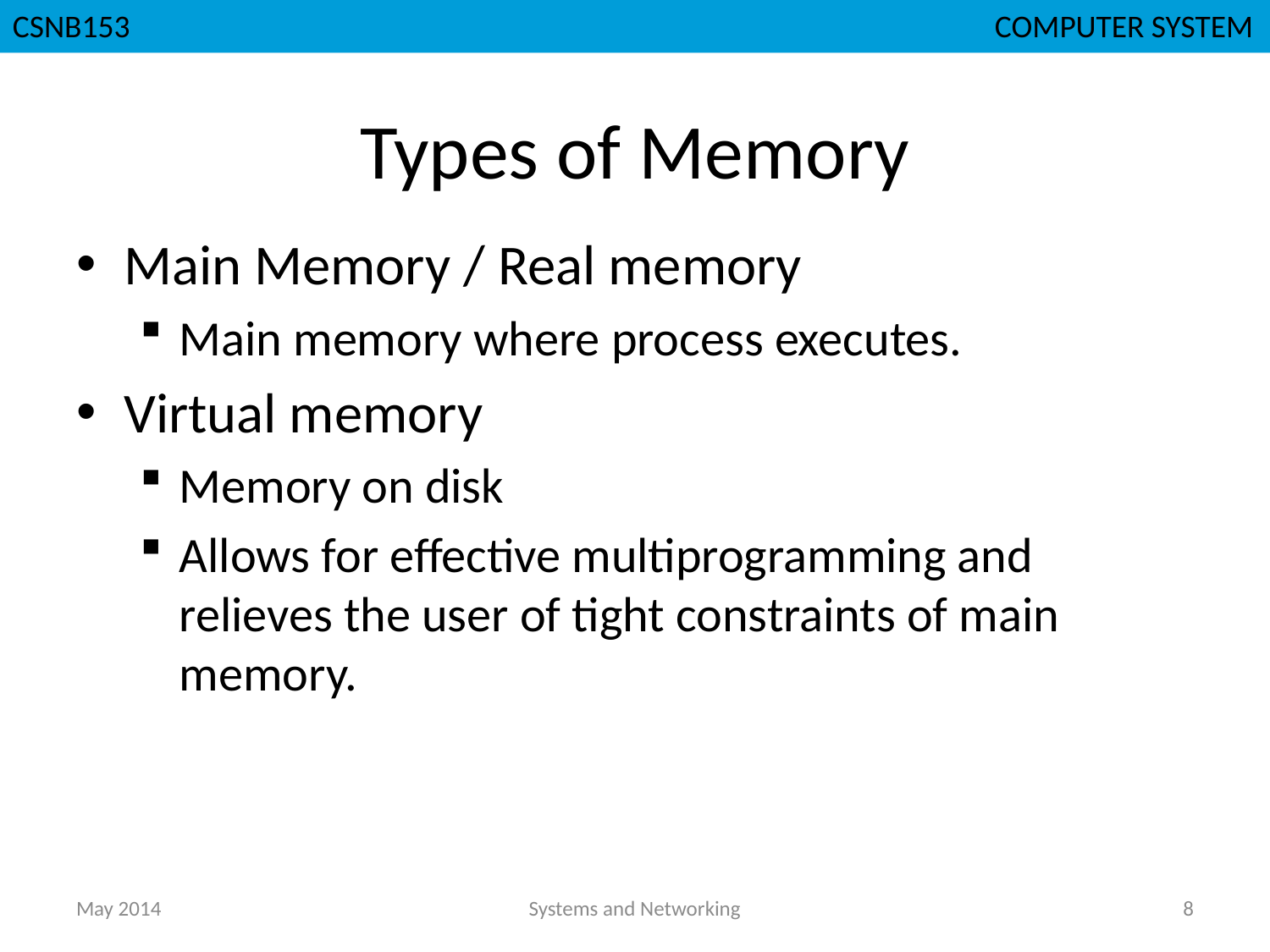

# Types of Memory
Main Memory / Real memory
Main memory where process executes.
Virtual memory
Memory on disk
Allows for effective multiprogramming and relieves the user of tight constraints of main memory.
May 2014
Systems and Networking
8